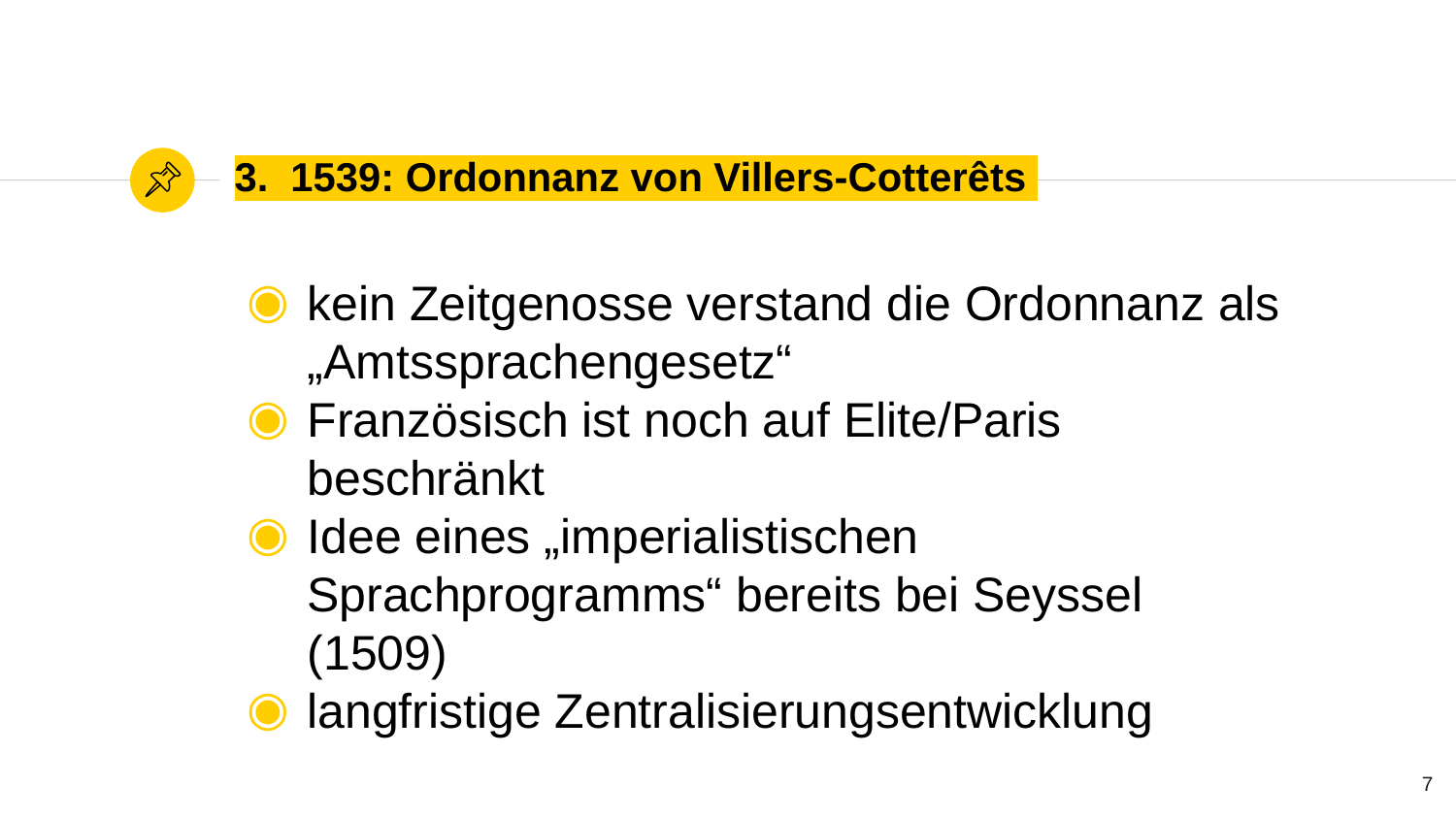

# 3.  1539: Ordonnanz von Villers-Cotterêts

kein Zeitgenosse verstand die Ordonnanz als „Amtssprachengesetz“
Französisch ist noch auf Elite/Paris beschränkt
Idee eines „imperialistischen Sprachprogramms“ bereits bei Seyssel (1509)
langfristige Zentralisierungsentwicklung

Leclerc (2024).
Schmitt (1990): 355-357.

7